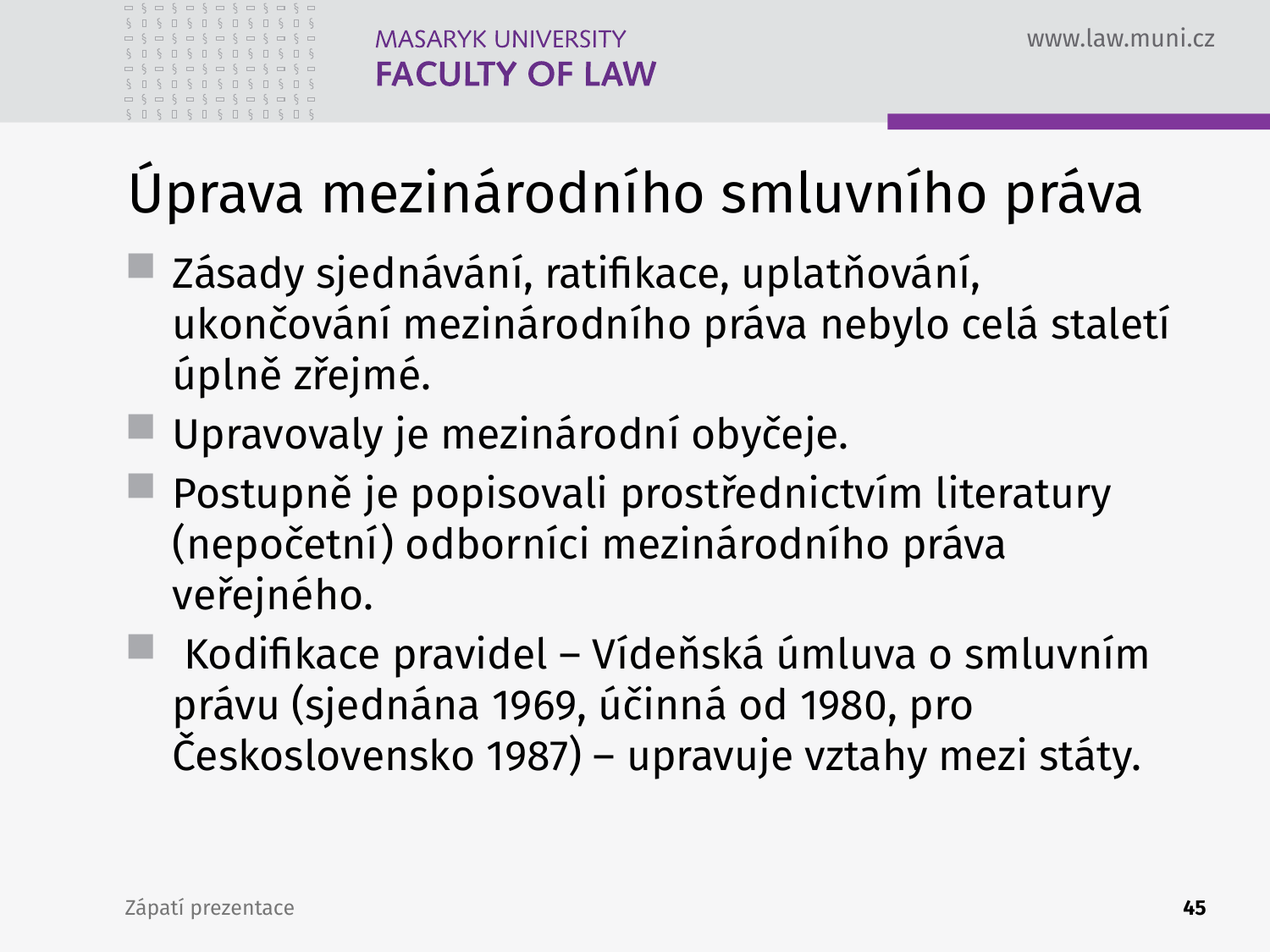

# Úprava mezinárodního smluvního práva
Zásady sjednávání, ratifikace, uplatňování, ukončování mezinárodního práva nebylo celá staletí úplně zřejmé.
Upravovaly je mezinárodní obyčeje.
Postupně je popisovali prostřednictvím literatury (nepočetní) odborníci mezinárodního práva veřejného.
 Kodifikace pravidel – Vídeňská úmluva o smluvním právu (sjednána 1969, účinná od 1980, pro Československo 1987) – upravuje vztahy mezi státy.
Zápatí prezentace
45